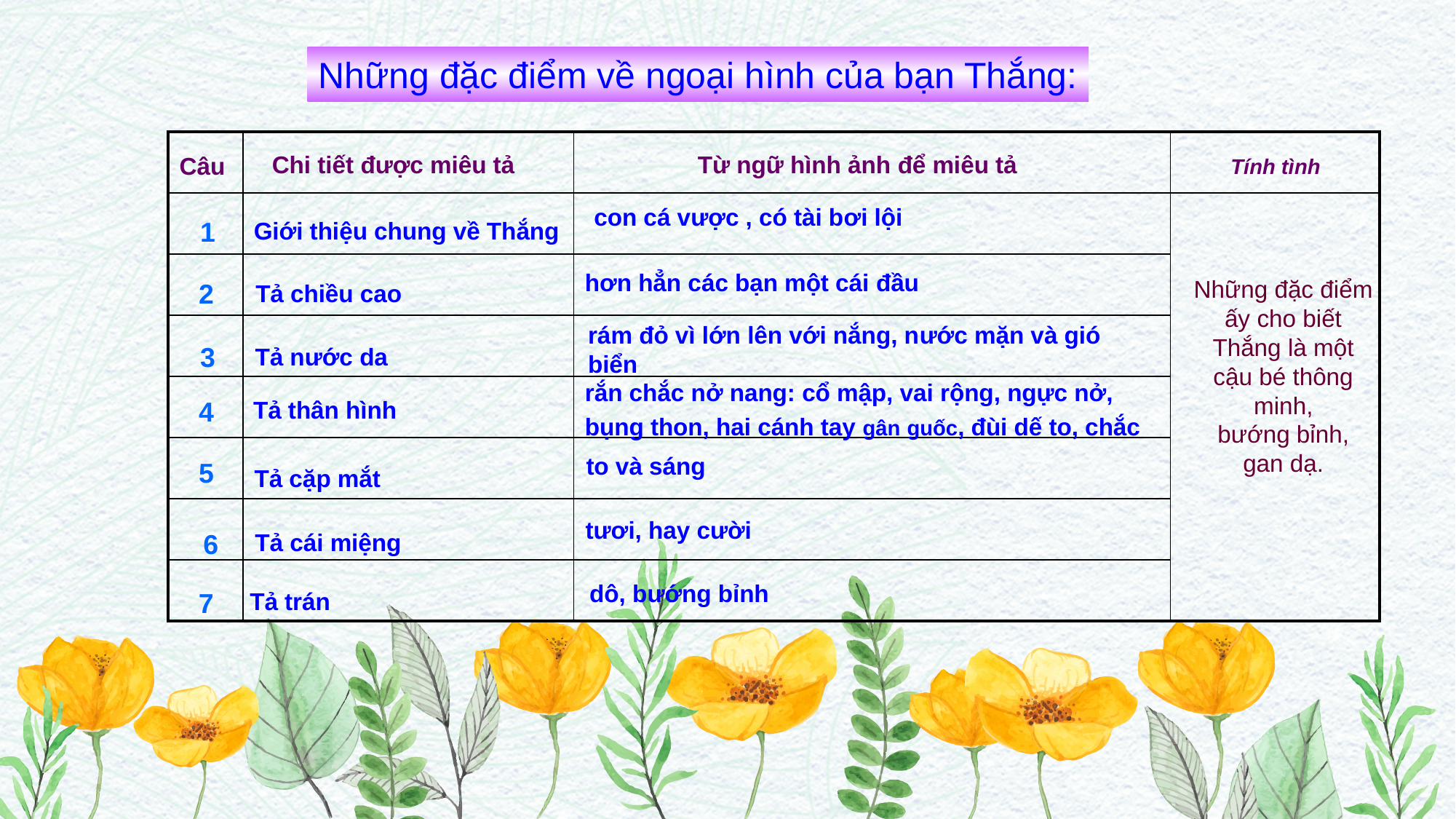

Những đặc điểm về ngoại hình của bạn Thắng:
|  |  |  |  |
| --- | --- | --- | --- |
|  |  |  |  |
|  |  |  |  |
|  |  |  |  |
|  |  |  |  |
|  |  |  |  |
|  |  |  |  |
|  |  |  |  |
Tính tình
Chi tiết được miêu tả
Từ ngữ hình ảnh để miêu tả
Câu
con cá vược , có tài bơi lội
1
Giới thiệu chung về Thắng
hơn hẳn các bạn một cái đầu
Những đặc điểm ấy cho biết Thắng là một cậu bé thông minh,
bướng bỉnh,
gan dạ.
2
Tả chiều cao
rám đỏ vì lớn lên với nắng, nước mặn và gió biển
3
Tả nước da
rắn chắc nở nang: cổ mập, vai rộng, ngực nở,
bụng thon, hai cánh tay gân guốc, đùi dế to, chắc
4
Tả thân hình
to và sáng
5
Tả cặp mắt
tươi, hay cười
6
Tả cái miệng
dô, bướng bỉnh
7
Tả trán